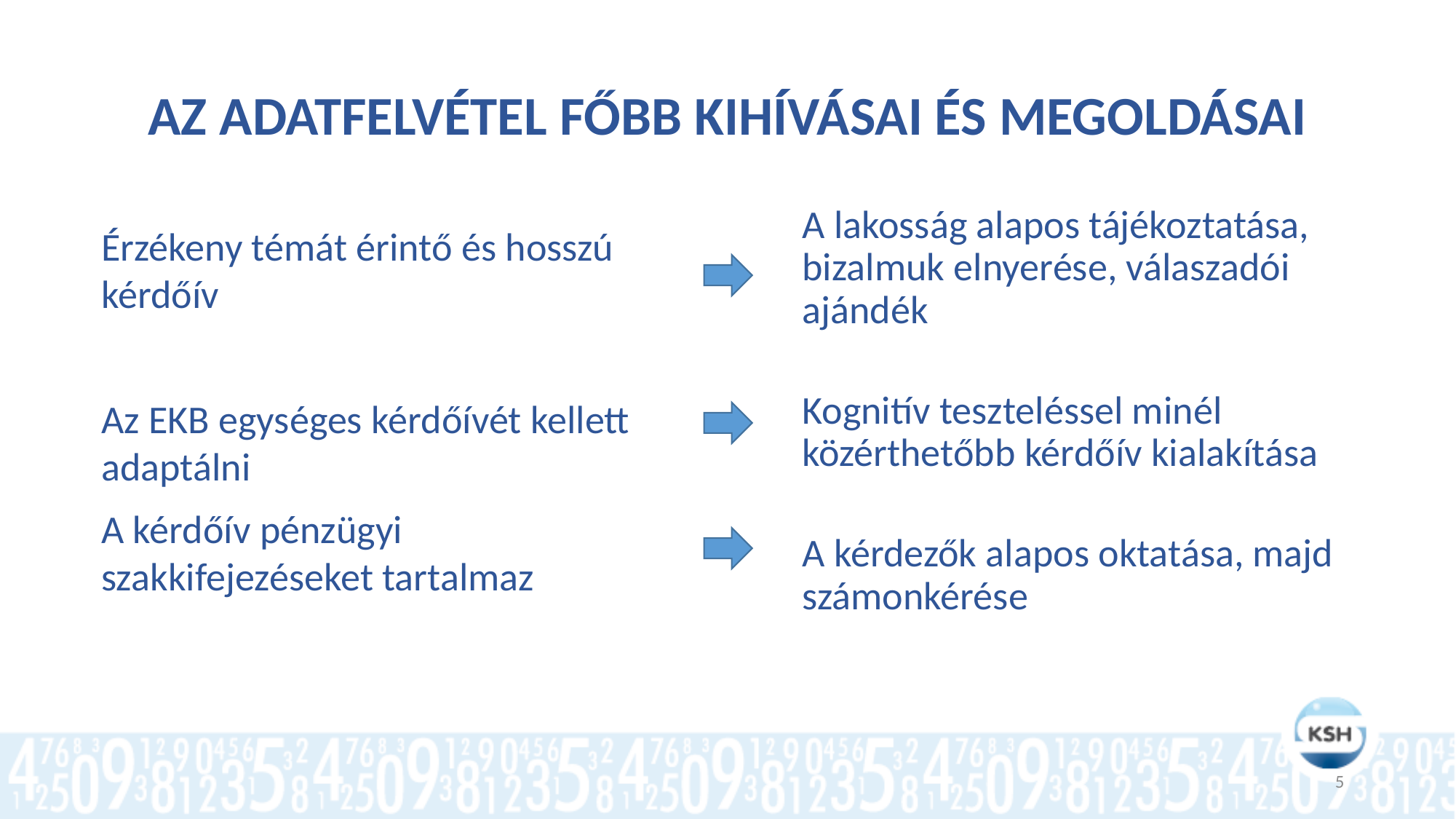

# Az adatfelvétel főbb kihívásai és megoldásai
A lakosság alapos tájékoztatása,  bizalmuk elnyerése, válaszadói ajándék

Kognitív teszteléssel minél közérthetőbb kérdőív kialakítása

A kérdezők alapos oktatása, majd számonkérése
Érzékeny témát érintő és hosszú kérdőív

Az EKB egységes kérdőívét kellett adaptálni
A kérdőív pénzügyi szakkifejezéseket tartalmaz

5